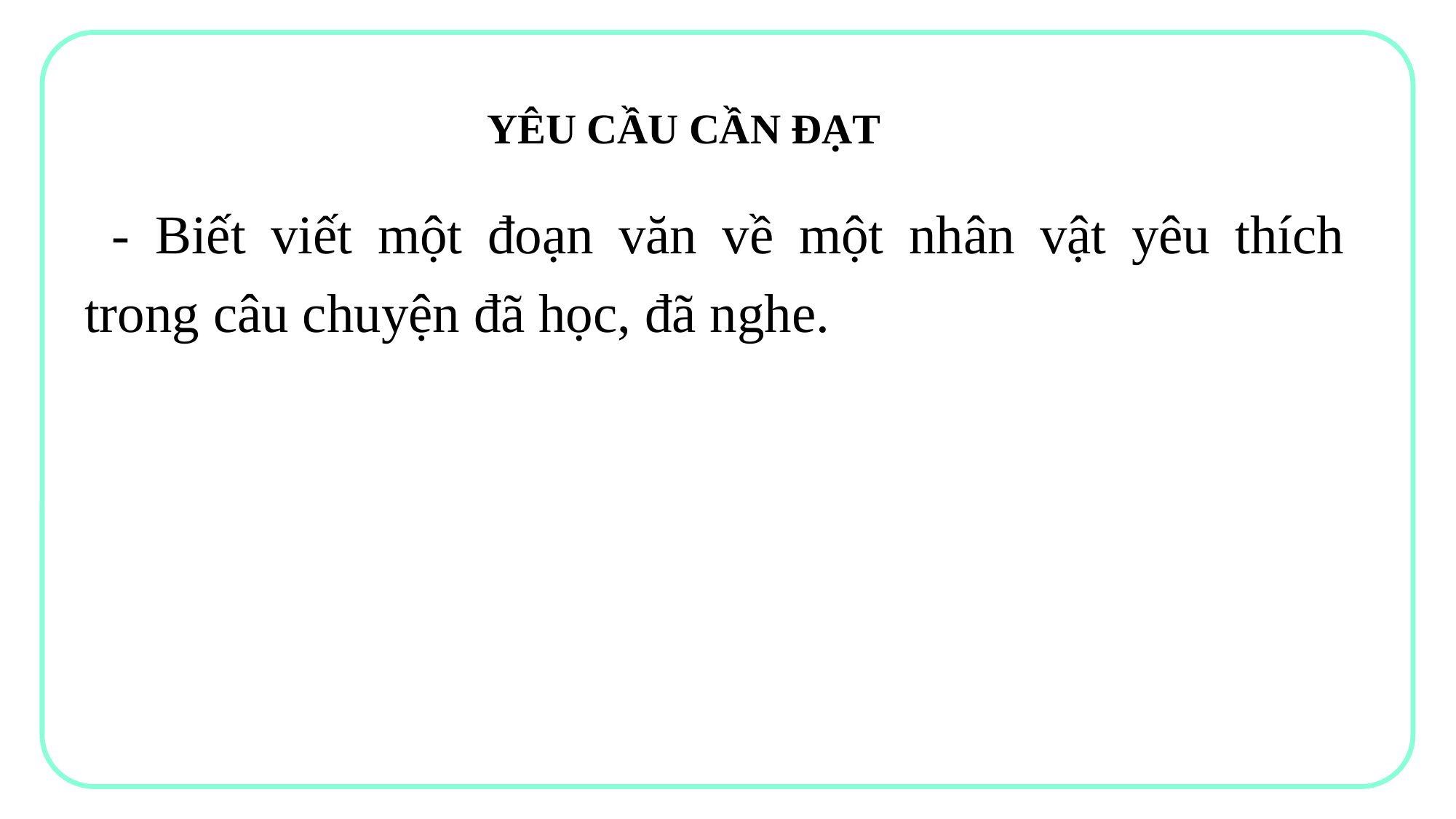

YÊU CẦU CẦN ĐẠT
- Biết viết một đoạn văn về một nhân vật yêu thích trong câu chuyện đã học, đã nghe.